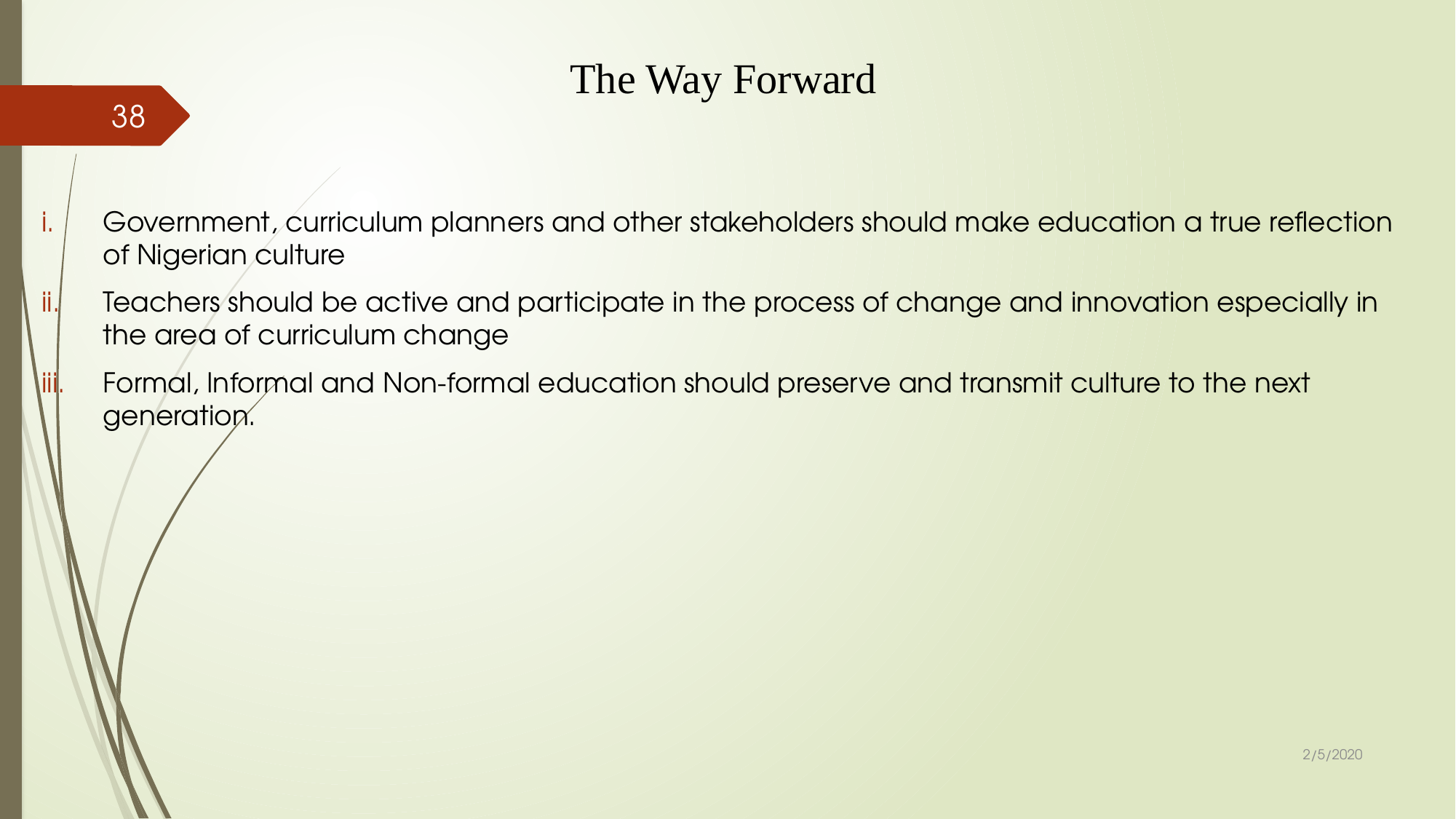

# The Way Forward
38

Government, curriculum planners and other stakeholders should make education a true reflection of Nigerian culture
Teachers should be active and participate in the process of change and innovation especially in the area of curriculum change
Formal, Informal and Non-formal education should preserve and transmit culture to the next generation.
2/5/2020